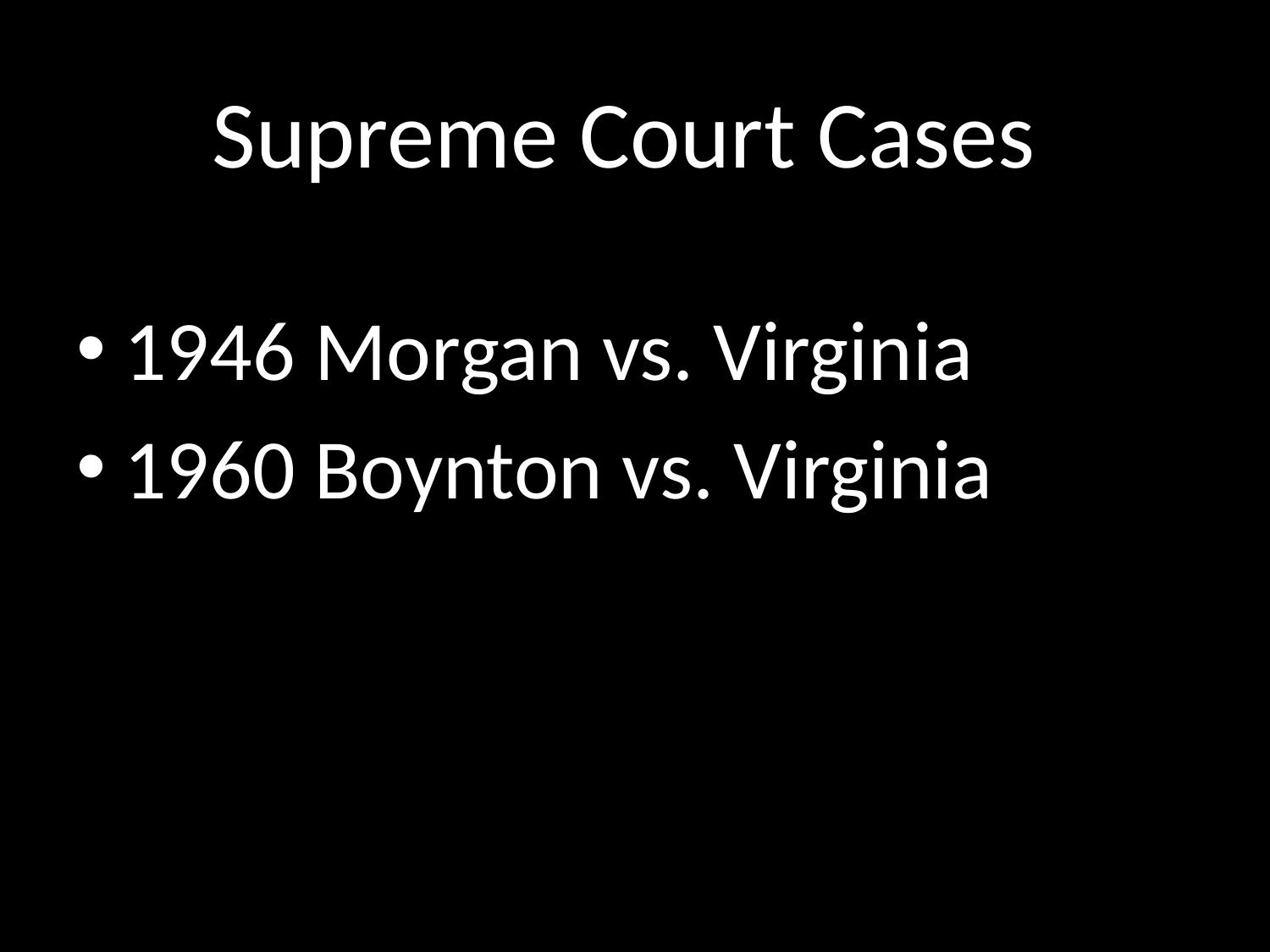

# Supreme Court Cases
1946 Morgan vs. Virginia
1960 Boynton vs. Virginia